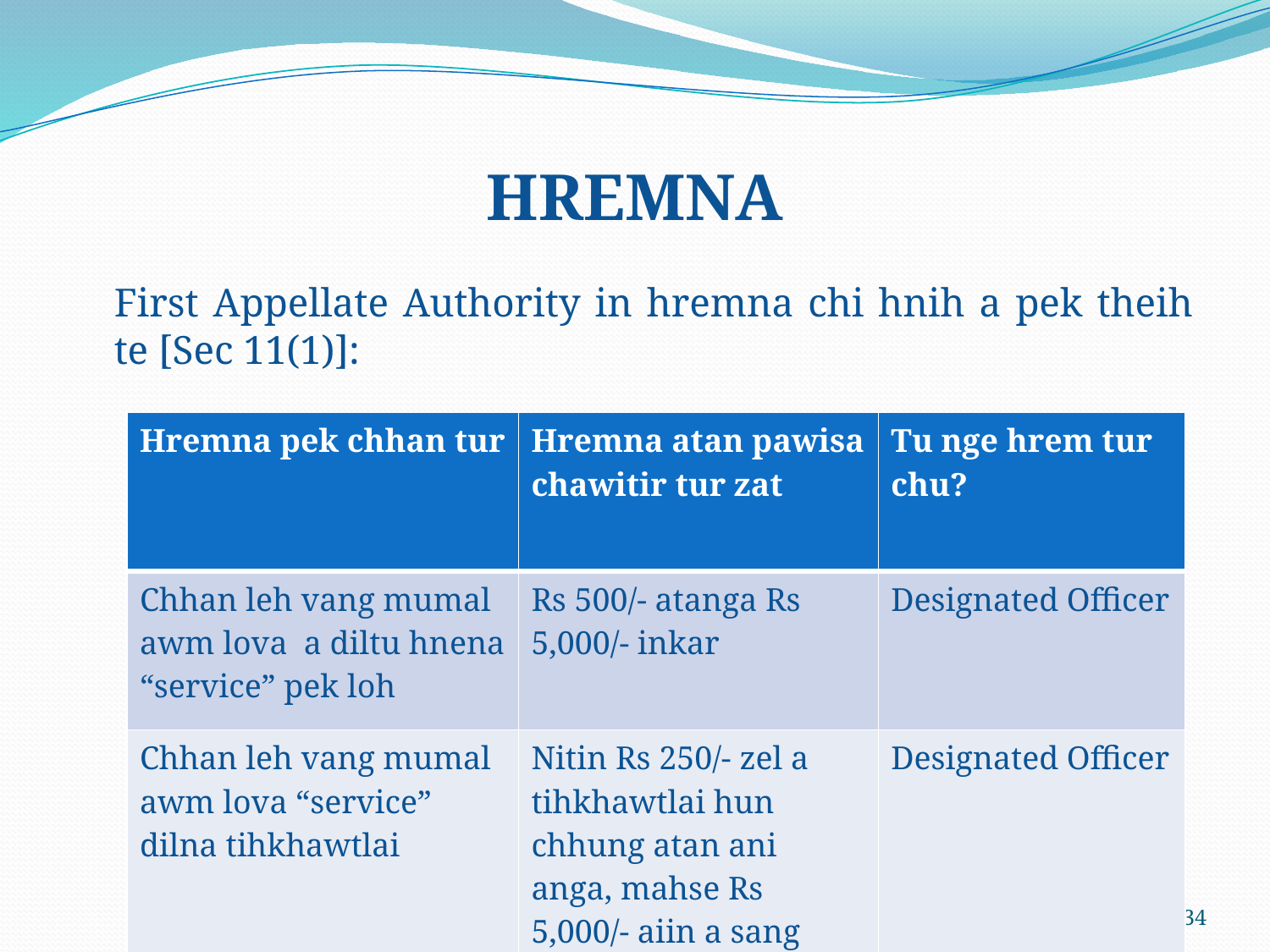

# HREMNA
	First Appellate Authority in hremna chi hnih a pek theih te [Sec 11(1)]:

| Hremna pek chhan tur | Hremna atan pawisa chawitir tur zat | Tu nge hrem tur chu? |
| --- | --- | --- |
| Chhan leh vang mumal awm lova a diltu hnena “service” pek loh | Rs 500/- atanga Rs 5,000/- inkar | Designated Officer |
| Chhan leh vang mumal awm lova “service” dilna tihkhawtlai | Nitin Rs 250/- zel a tihkhawtlai hun chhung atan ani anga, mahse Rs 5,000/- aiin a sang thei lo | Designated Officer |
34